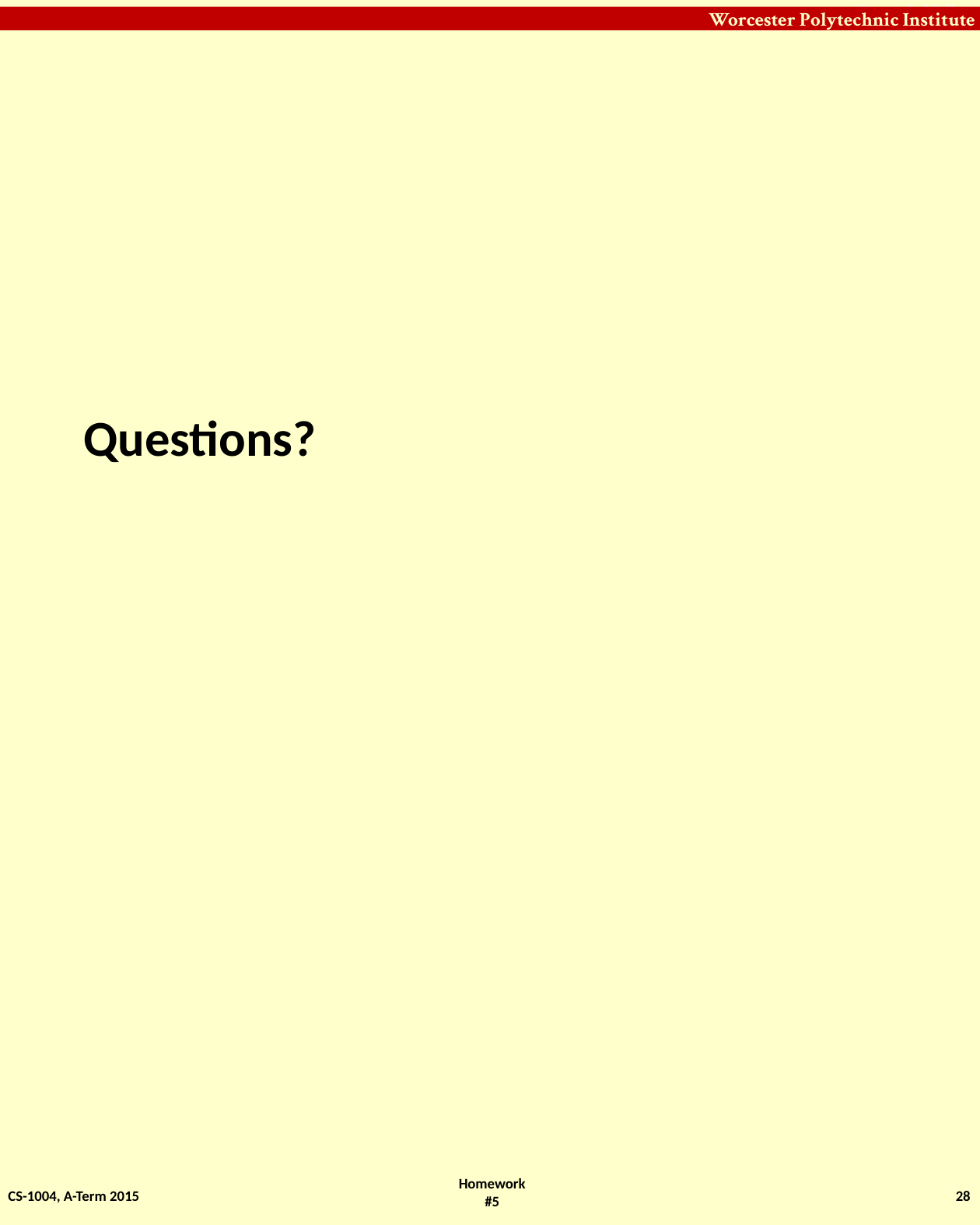

# Questions?

CS-1004, A-Term 2015
28
Homework #5